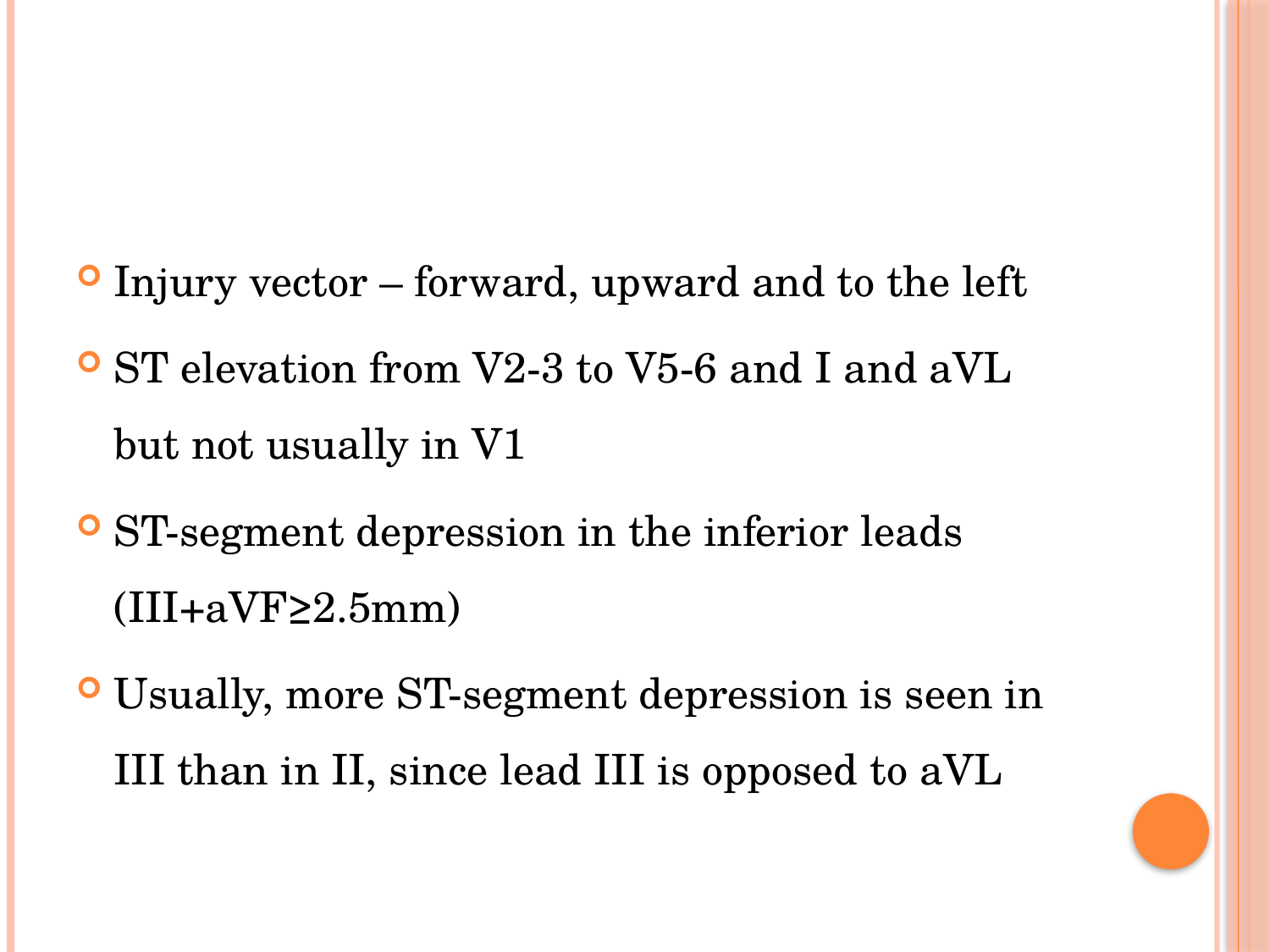

#
Injury vector – forward, upward and to the left
ST elevation from V2-3 to V5-6 and I and aVL but not usually in V1
ST-segment depression in the inferior leads (III+aVF≥2.5mm)
Usually, more ST-segment depression is seen in III than in II, since lead III is opposed to aVL